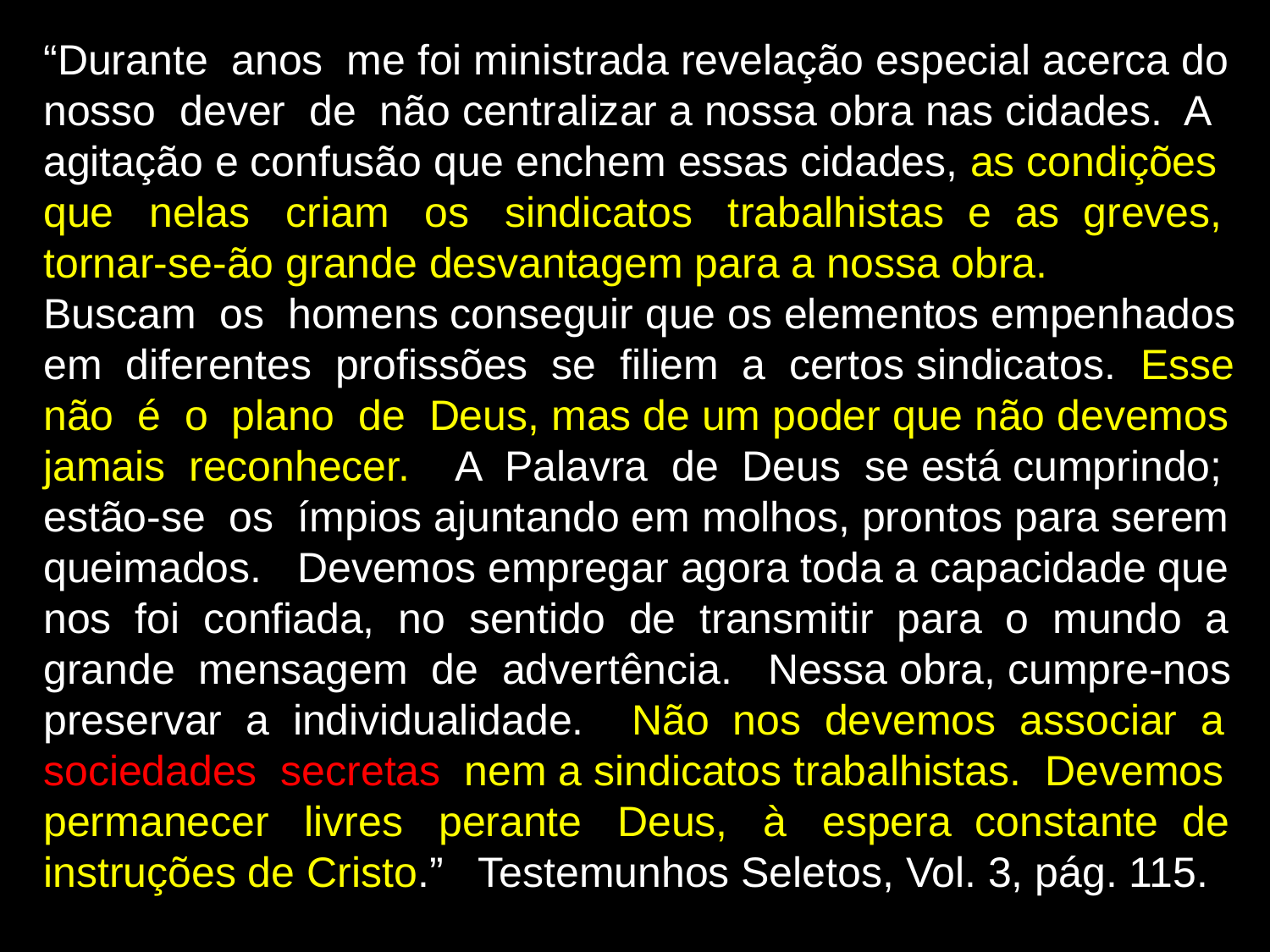

“Durante  anos  me foi ministrada revelação especial acerca do
nosso  dever  de  não centralizar a nossa obra nas cidades.  A
agitação e confusão que enchem essas cidades, as condições
que   nelas   criam   os   sindicatos   trabalhistas  e  as  greves,
tornar-se-ão grande desvantagem para a nossa obra.
Buscam  os  homens conseguir que os elementos empenhados
em  diferentes  profissões  se  filiem  a  certos sindicatos.  Esse
não  é  o  plano  de  Deus, mas de um poder que não devemos
jamais  reconhecer.    A  Palavra  de  Deus  se está cumprindo;
estão-se  os  ímpios ajuntando em molhos, prontos para serem
queimados.   Devemos empregar agora toda a capacidade que
nos  foi  confiada,  no  sentido  de  transmitir  para  o  mundo  a grande  mensagem  de  advertência.   Nessa obra, cumpre-nos
preservar  a  individualidade.    Não  nos  devemos  associar  a
sociedades  secretas  nem a sindicatos trabalhistas.  Devemos
permanecer   livres   perante   Deus,   à   espera  constante  de
instruções de Cristo.”   Testemunhos Seletos, Vol. 3, pág. 115.